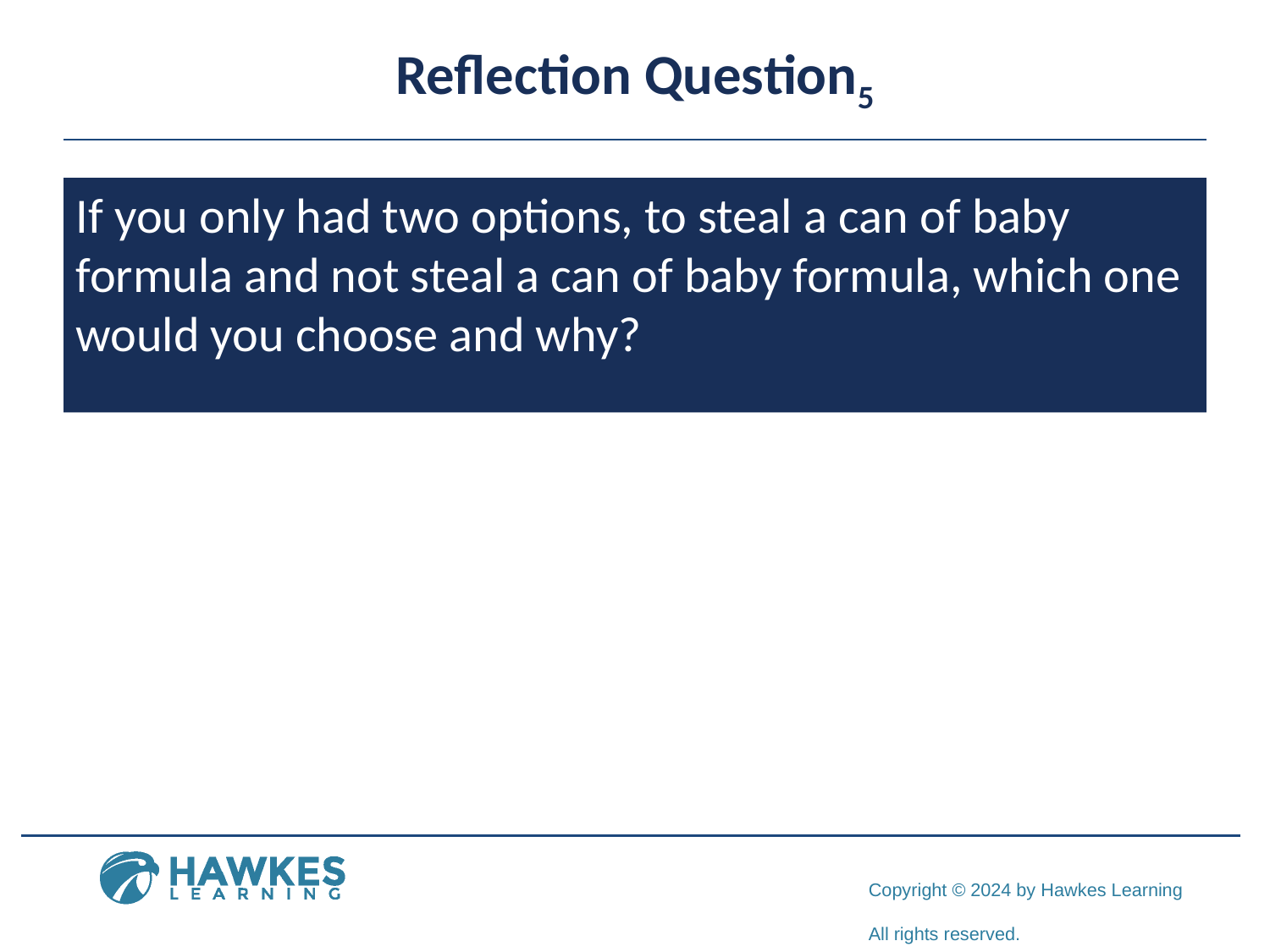

# Reflection Question5
If you only had two options, to steal a can of baby formula and not steal a can of baby formula, which one would you choose and why?